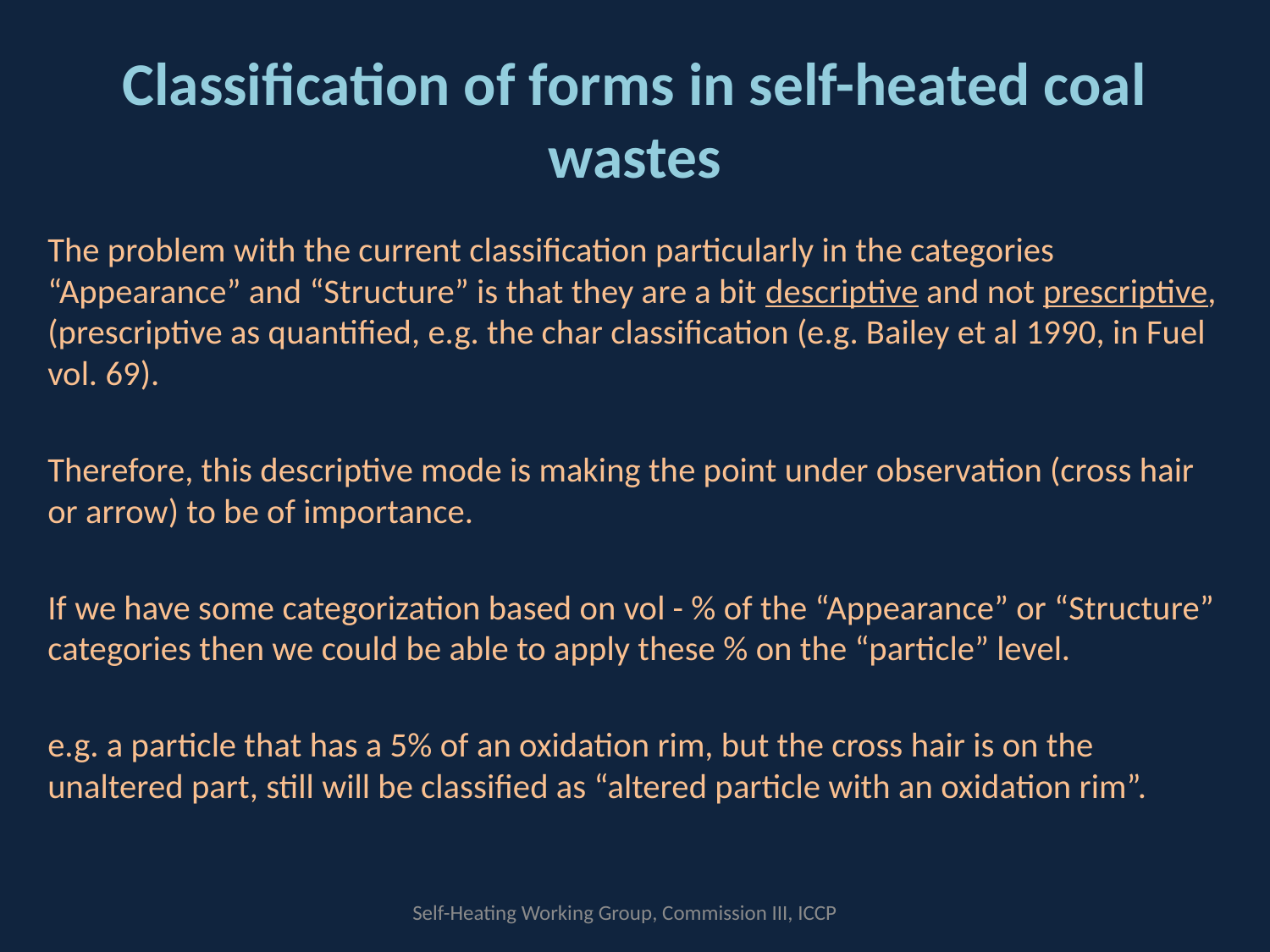

# Classification of forms in self-heated coal wastes
The problem with the current classification particularly in the categories “Appearance” and “Structure” is that they are a bit descriptive and not prescriptive,(prescriptive as quantified, e.g. the char classification (e.g. Bailey et al 1990, in Fuel vol. 69).

Therefore, this descriptive mode is making the point under observation (cross hair or arrow) to be of importance.

If we have some categorization based on vol - % of the “Appearance” or “Structure” categories then we could be able to apply these % on the “particle” level.

e.g. a particle that has a 5% of an oxidation rim, but the cross hair is on the unaltered part, still will be classified as “altered particle with an oxidation rim”.

Self-Heating Working Group, Commission III, ICCP